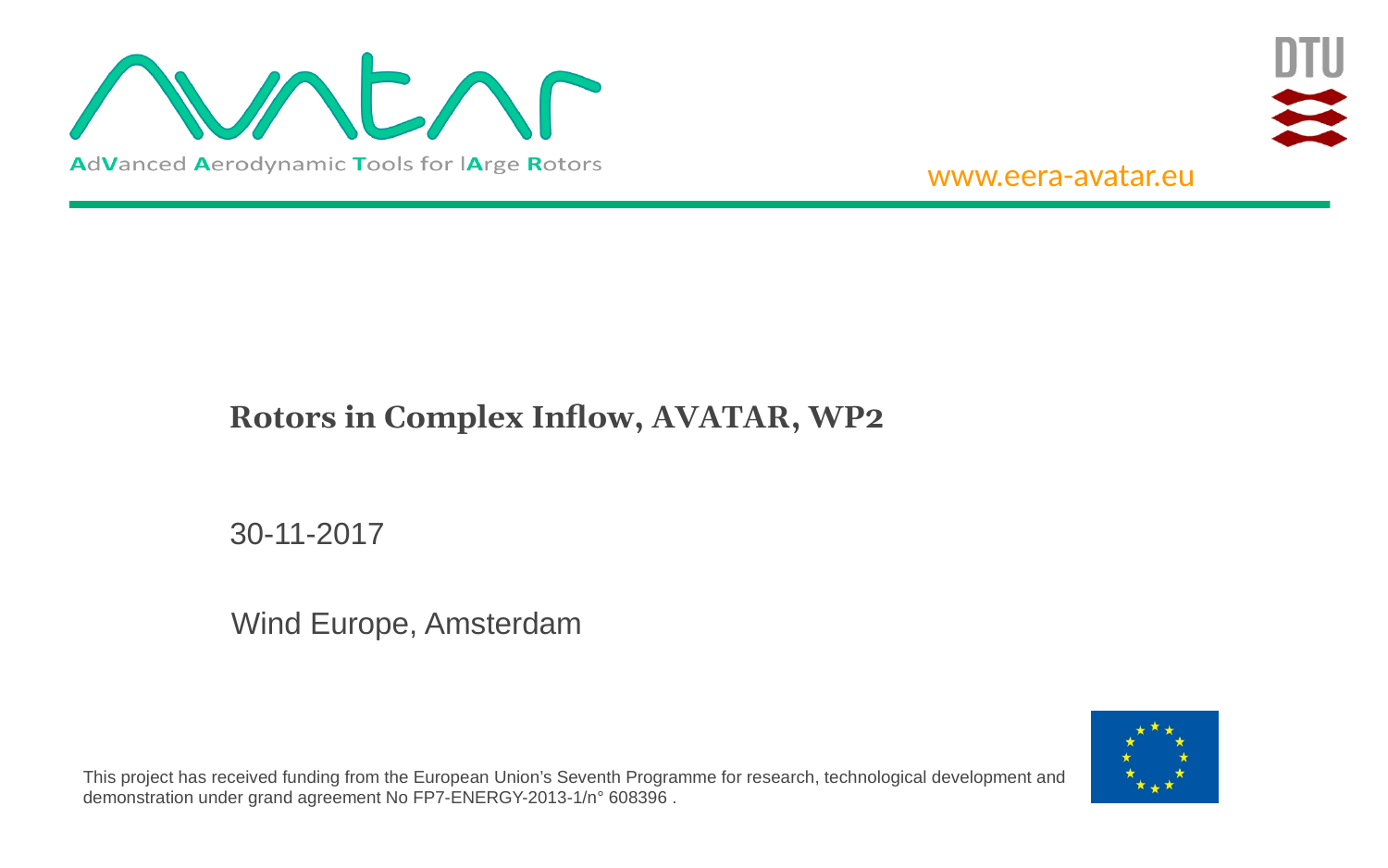

# Rotors in Complex Inflow, AVATAR, WP2

30-11-2017
Wind Europe, Amsterdam